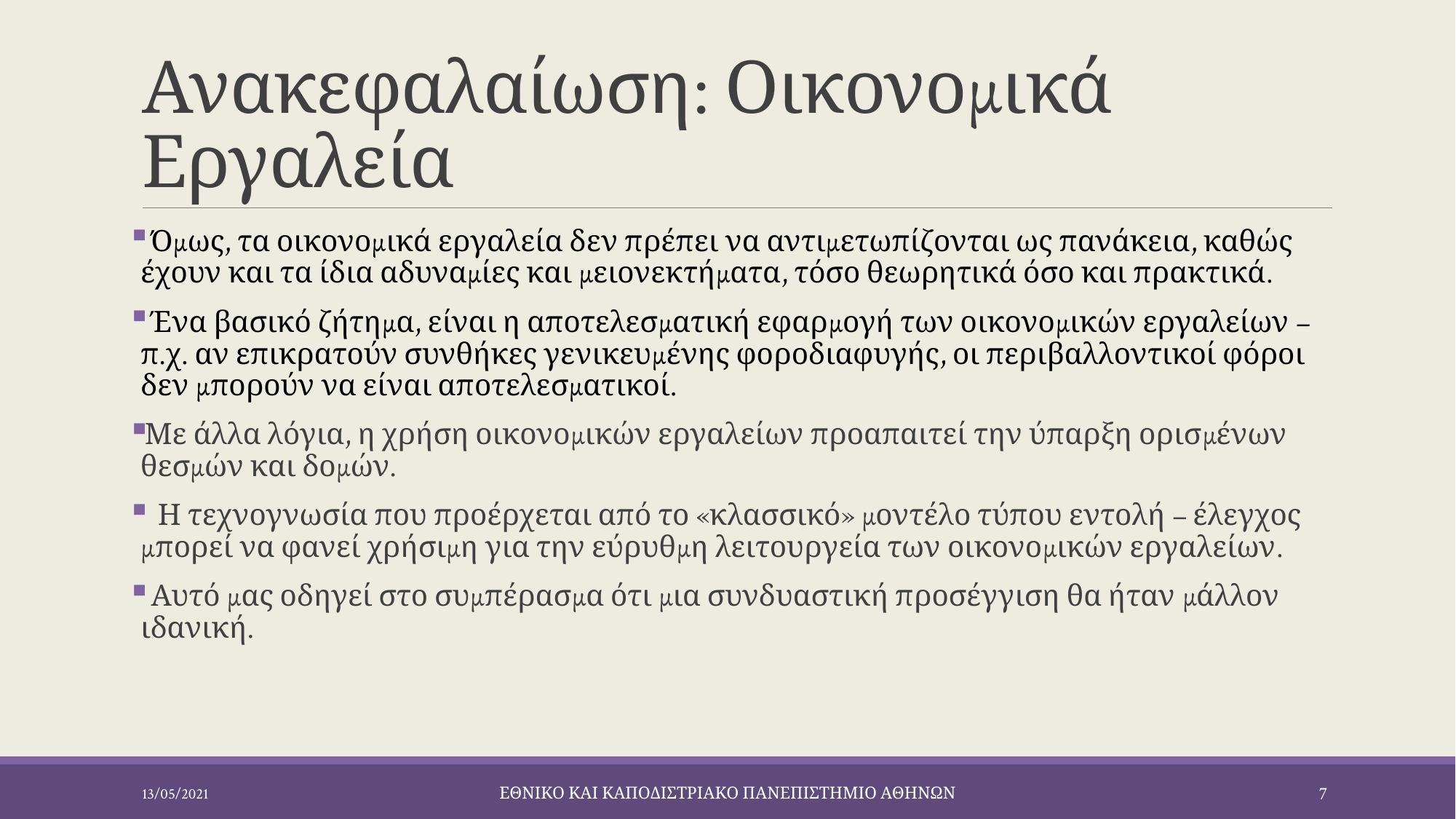

# Ανακεφαλαίωση: Οικονομικά Εργαλεία
 Όμως, τα οικονομικά εργαλεία δεν πρέπει να αντιμετωπίζονται ως πανάκεια, καθώς έχουν και τα ίδια αδυναμίες και μειονεκτήματα, τόσο θεωρητικά όσο και πρακτικά.
 Ένα βασικό ζήτημα, είναι η αποτελεσματική εφαρμογή των οικονομικών εργαλείων – π.χ. αν επικρατούν συνθήκες γενικευμένης φοροδιαφυγής, οι περιβαλλοντικοί φόροι δεν μπορούν να είναι αποτελεσματικοί.
Με άλλα λόγια, η χρήση οικονομικών εργαλείων προαπαιτεί την ύπαρξη ορισμένων θεσμών και δομών.
  Η τεχνογνωσία που προέρχεται από το «κλασσικό» μοντέλο τύπου εντολή – έλεγχος μπορεί να φανεί χρήσιμη για την εύρυθμη λειτουργεία των οικονομικών εργαλείων.
 Αυτό μας οδηγεί στο συμπέρασμα ότι μια συνδυαστική προσέγγιση θα ήταν μάλλον ιδανική.
13/05/2021
ΕΘΝΙΚΟ ΚΑΙ ΚΑΠΟΔΙΣΤΡΙΑΚΟ ΠΑΝΕΠΙΣΤΗΜΙΟ ΑΘΗΝΩΝ
7